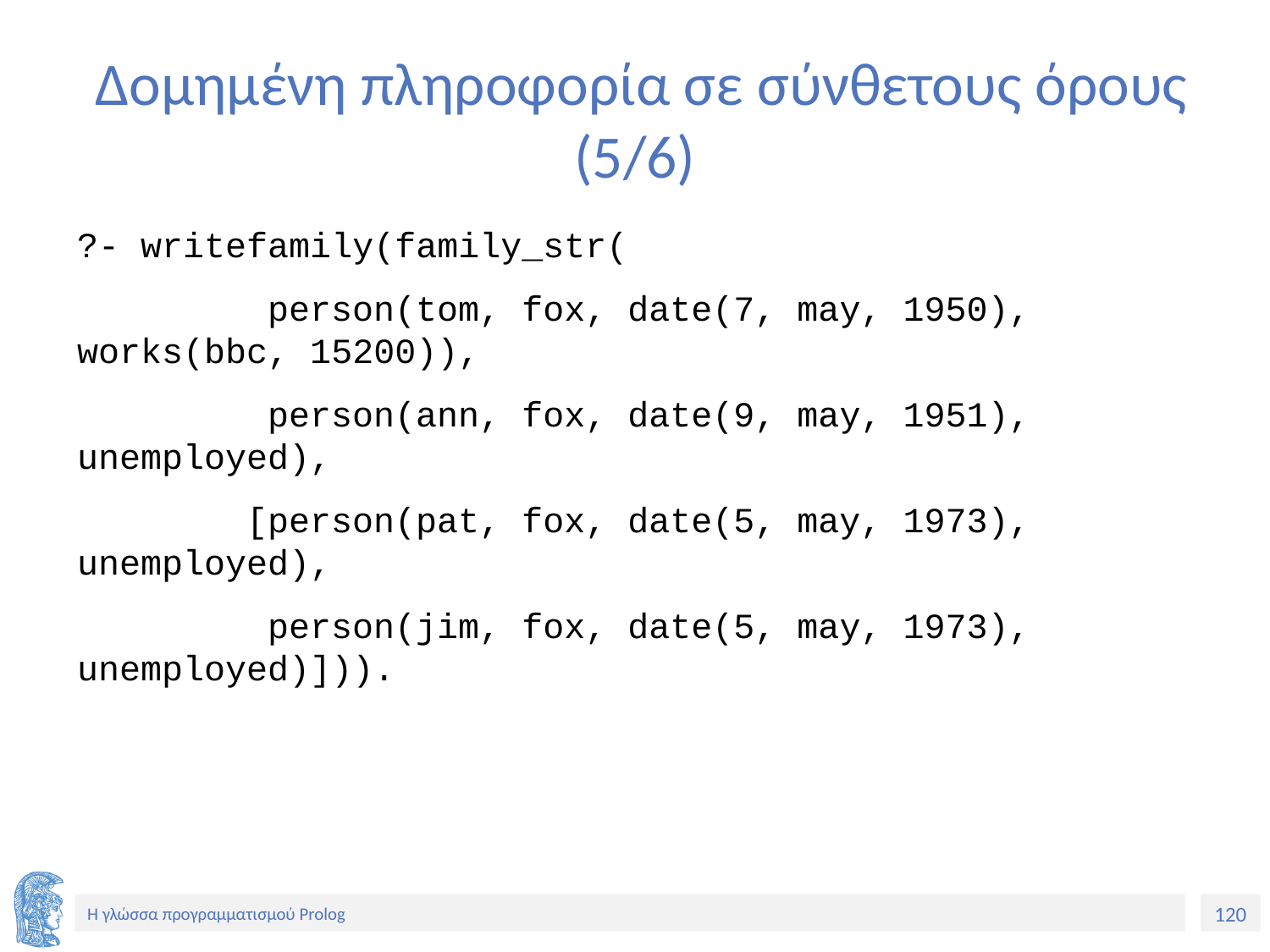

# Δομημένη πληροφορία σε σύνθετους όρους (5/6)
?- writefamily(family_str(
         person(tom, fox, date(7, may, 1950), works(bbc, 15200)),
         person(ann, fox, date(9, may, 1951), unemployed),
        [person(pat, fox, date(5, may, 1973), unemployed),
         person(jim, fox, date(5, may, 1973), unemployed)])).